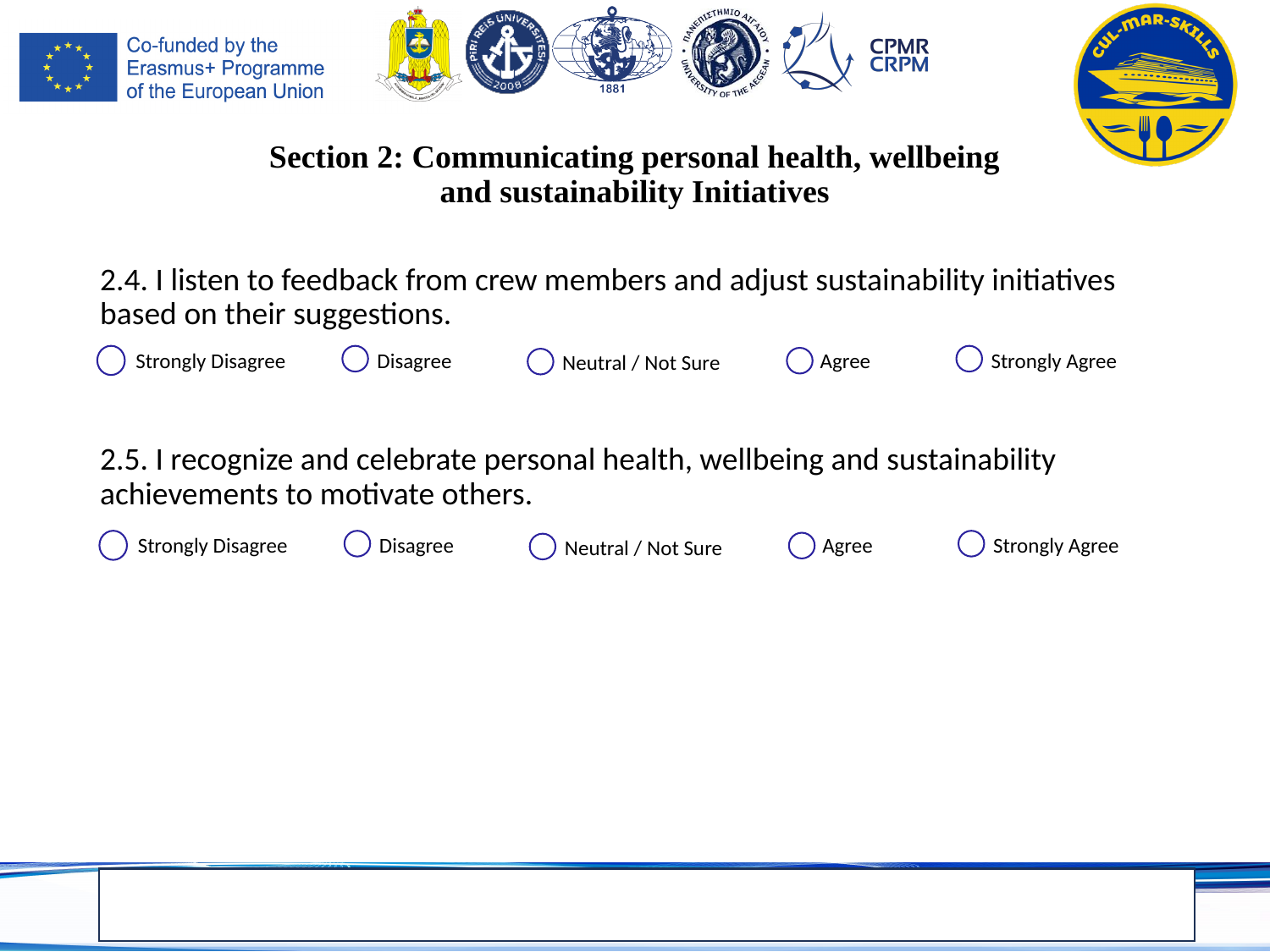

# Section 2: Communicating personal health, wellbeing and sustainability Initiatives
2.4. I listen to feedback from crew members and adjust sustainability initiatives based on their suggestions.
Strongly Disagree
Disagree

Agree

Strongly Agree

Neutral / Not Sure

2.5. I recognize and celebrate personal health, wellbeing and sustainability achievements to motivate others.
Strongly Disagree
Disagree

Agree

Strongly Agree

Neutral / Not Sure